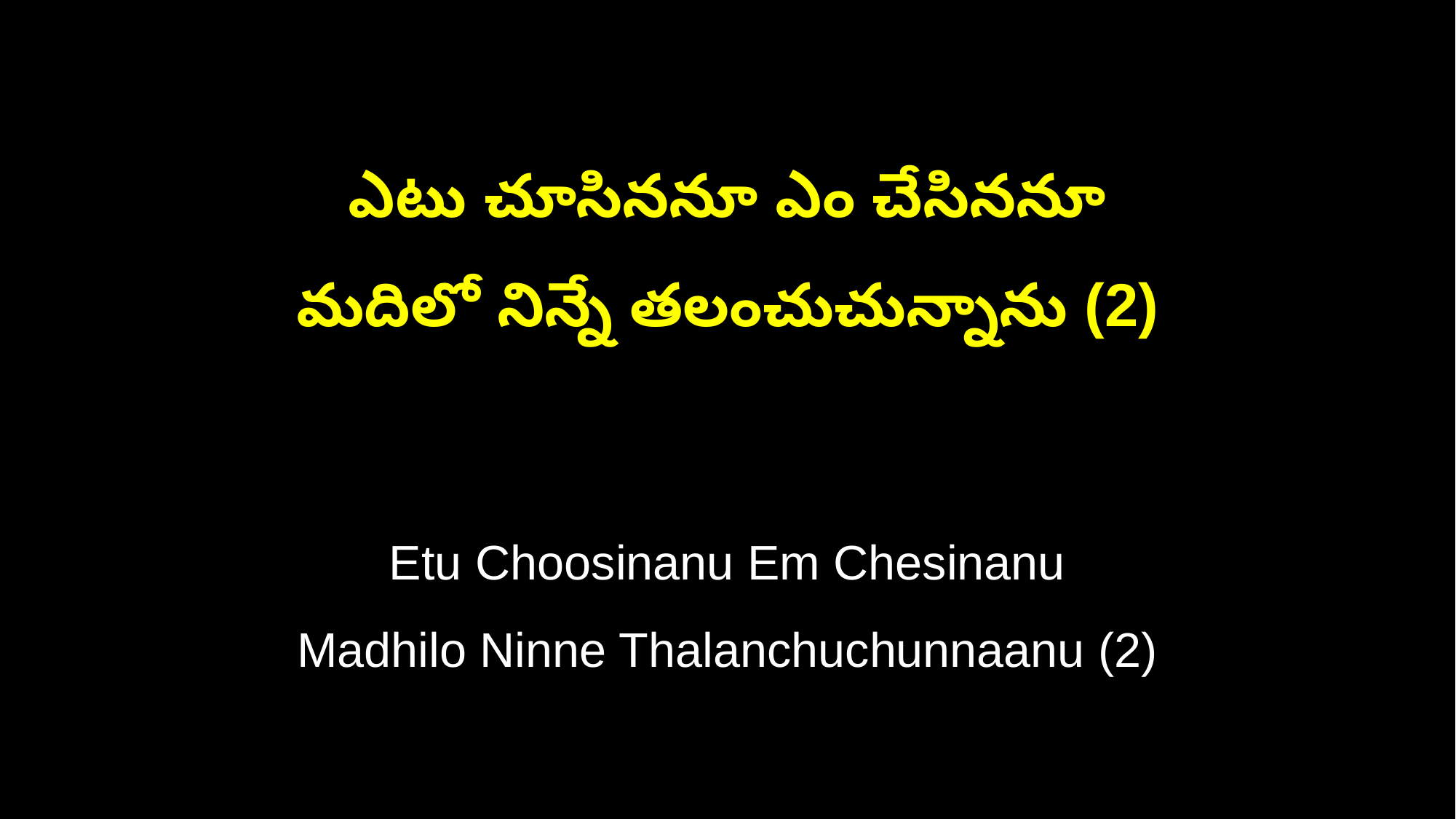

ఎటు చూసిననూ ఎం చేసిననూ
మదిలో నిన్నే తలంచుచున్నాను (2)
Etu Choosinanu Em Chesinanu
Madhilo Ninne Thalanchuchunnaanu (2)